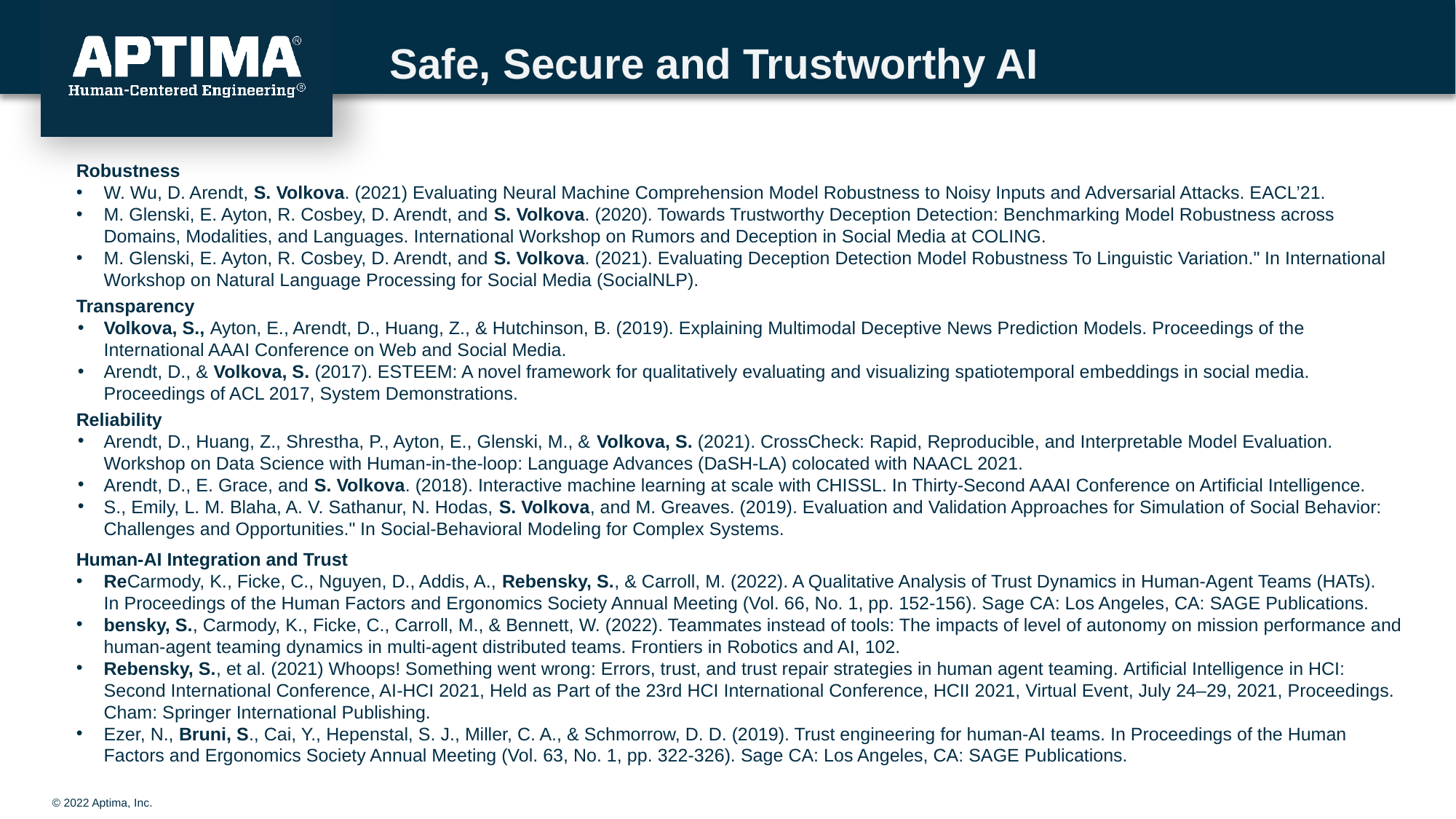

# Safe, Secure and Trustworthy AI
Robustness
W. Wu, D. Arendt, S. Volkova. (2021) Evaluating Neural Machine Comprehension Model Robustness to Noisy Inputs and Adversarial Attacks. EACL’21.
M. Glenski, E. Ayton, R. Cosbey, D. Arendt, and S. Volkova. (2020). Towards Trustworthy Deception Detection: Benchmarking Model Robustness across Domains, Modalities, and Languages. International Workshop on Rumors and Deception in Social Media at COLING.
M. Glenski, E. Ayton, R. Cosbey, D. Arendt, and S. Volkova. (2021). Evaluating Deception Detection Model Robustness To Linguistic Variation." In International Workshop on Natural Language Processing for Social Media (SocialNLP).
Transparency
Volkova, S., Ayton, E., Arendt, D., Huang, Z., & Hutchinson, B. (2019). Explaining Multimodal Deceptive News Prediction Models. Proceedings of the International AAAI Conference on Web and Social Media.
Arendt, D., & Volkova, S. (2017). ESTEEM: A novel framework for qualitatively evaluating and visualizing spatiotemporal embeddings in social media. Proceedings of ACL 2017, System Demonstrations.
Reliability
Arendt, D., Huang, Z., Shrestha, P., Ayton, E., Glenski, M., & Volkova, S. (2021). CrossCheck: Rapid, Reproducible, and Interpretable Model Evaluation. Workshop on Data Science with Human-in-the-loop: Language Advances (DaSH-LA) colocated with NAACL 2021.
Arendt, D., E. Grace, and S. Volkova. (2018). Interactive machine learning at scale with CHISSL. In Thirty-Second AAAI Conference on Artificial Intelligence.
S., Emily, L. M. Blaha, A. V. Sathanur, N. Hodas, S. Volkova, and M. Greaves. (2019). Evaluation and Validation Approaches for Simulation of Social Behavior: Challenges and Opportunities." In Social-Behavioral Modeling for Complex Systems.
Human-AI Integration and Trust
ReCarmody, K., Ficke, C., Nguyen, D., Addis, A., Rebensky, S., & Carroll, M. (2022). A Qualitative Analysis of Trust Dynamics in Human-Agent Teams (HATs). In Proceedings of the Human Factors and Ergonomics Society Annual Meeting (Vol. 66, No. 1, pp. 152-156). Sage CA: Los Angeles, CA: SAGE Publications.
bensky, S., Carmody, K., Ficke, C., Carroll, M., & Bennett, W. (2022). Teammates instead of tools: The impacts of level of autonomy on mission performance and human-agent teaming dynamics in multi-agent distributed teams. Frontiers in Robotics and AI, 102.
Rebensky, S., et al. (2021) Whoops! Something went wrong: Errors, trust, and trust repair strategies in human agent teaming. Artificial Intelligence in HCI: Second International Conference, AI-HCI 2021, Held as Part of the 23rd HCI International Conference, HCII 2021, Virtual Event, July 24–29, 2021, Proceedings. Cham: Springer International Publishing.
Ezer, N., Bruni, S., Cai, Y., Hepenstal, S. J., Miller, C. A., & Schmorrow, D. D. (2019). Trust engineering for human-AI teams. In Proceedings of the Human Factors and Ergonomics Society Annual Meeting (Vol. 63, No. 1, pp. 322-326). Sage CA: Los Angeles, CA: SAGE Publications.